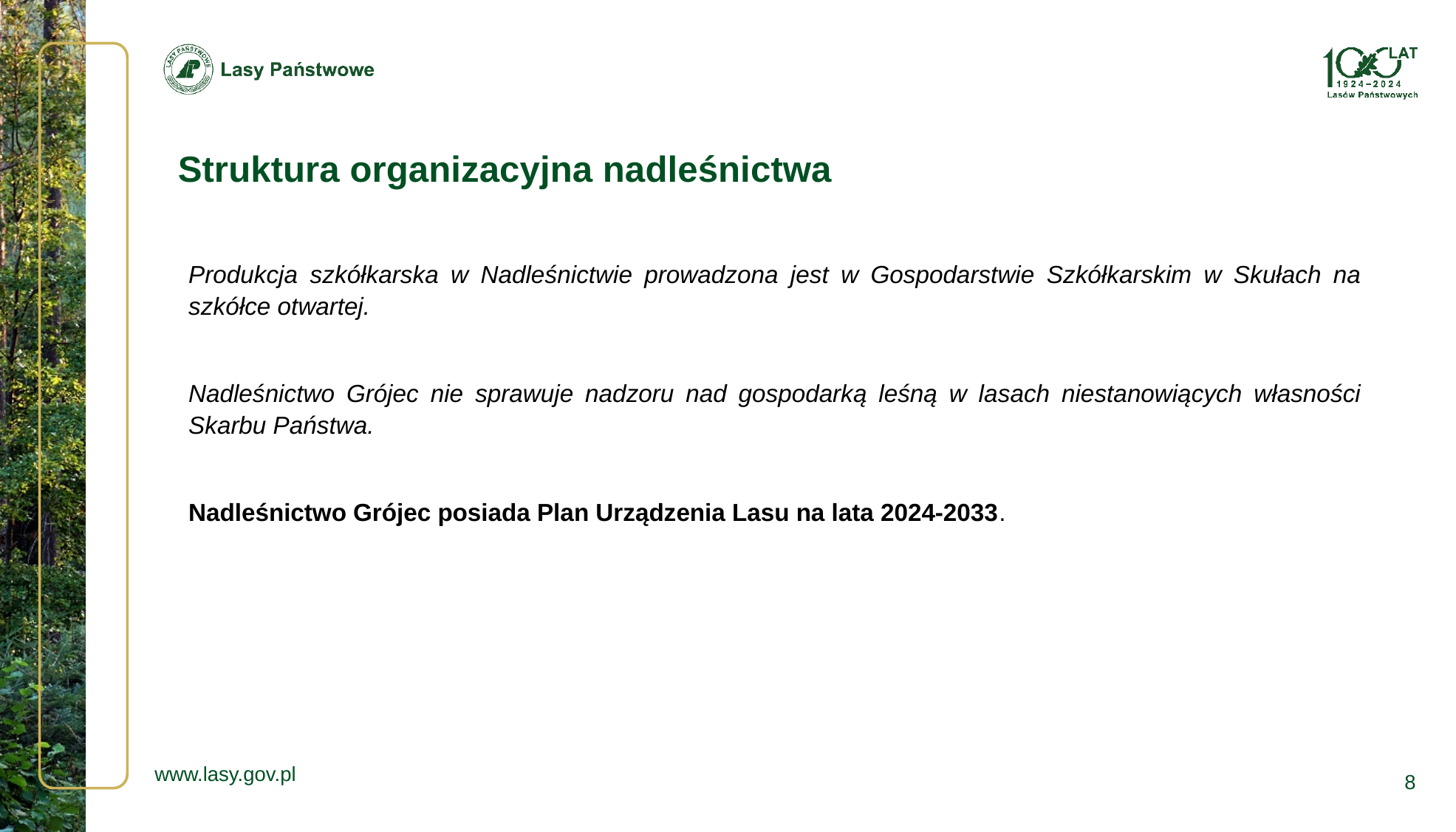

Struktura organizacyjna nadleśnictwa

Produkcja szkółkarska w Nadleśnictwie prowadzona jest w Gospodarstwie Szkółkarskim w Skułach na szkółce otwartej.

Nadleśnictwo Grójec nie sprawuje nadzoru nad gospodarką leśną w lasach niestanowiących własności Skarbu Państwa.

Nadleśnictwo Grójec posiada Plan Urządzenia Lasu na lata 2024-2033.